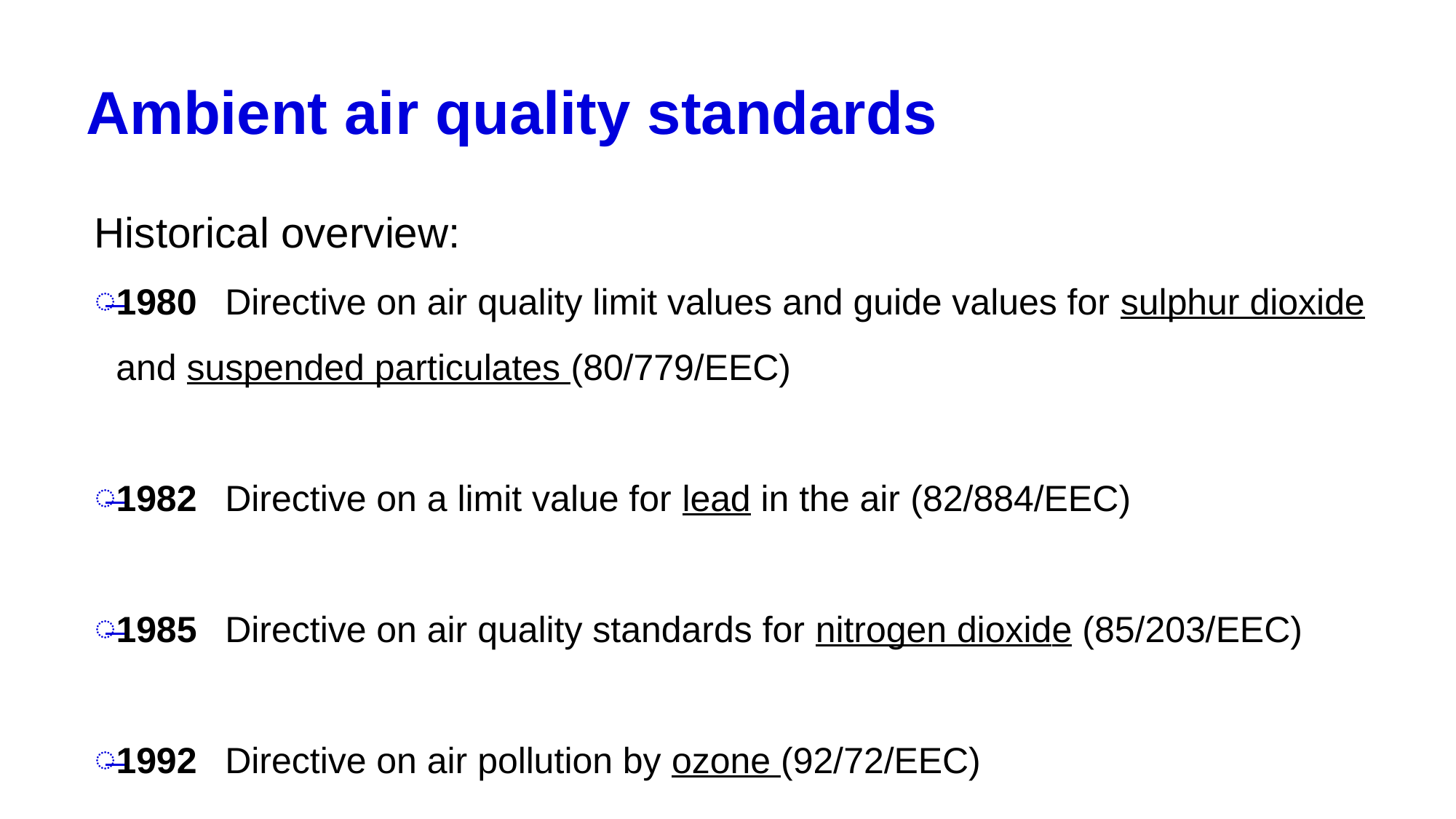

# Ambient air quality standards
Historical overview:
1980	Directive on air quality limit values and guide values for sulphur dioxide and suspended particulates (80/779/EEC)

1982	Directive on a limit value for lead in the air (82/884/EEC)

1985	Directive on air quality standards for nitrogen dioxide (85/203/EEC)

1992	Directive on air pollution by ozone (92/72/EEC)